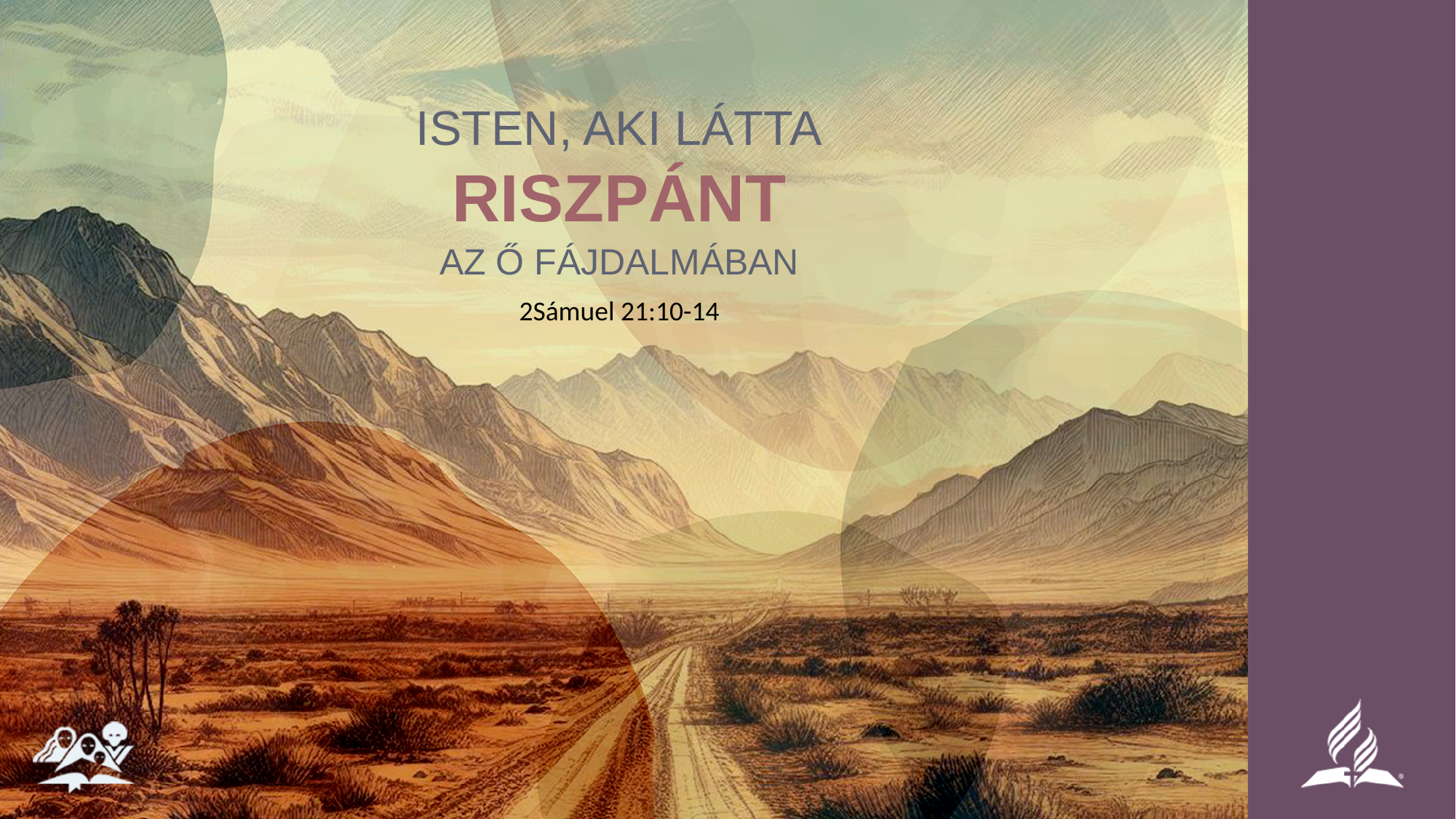

ISTEN, AKI LÁTTA
# RISZPÁNT
AZ Ő FÁJDALMÁBAN
2Sámuel 21:10-14